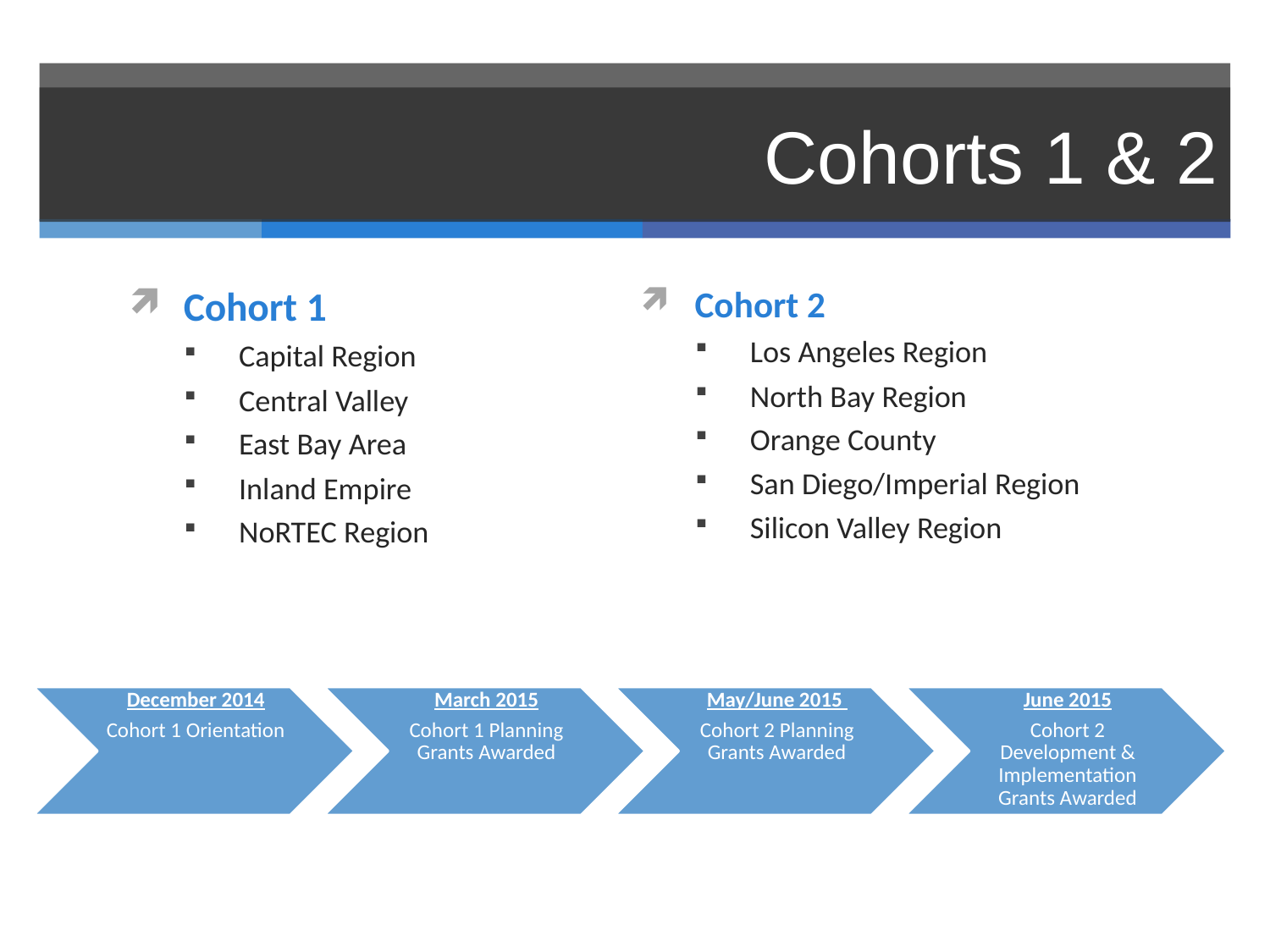

# Cohorts 1 & 2
Cohort 1
Capital Region
Central Valley
East Bay Area
Inland Empire
NoRTEC Region

Cohort 2
Los Angeles Region
North Bay Region
Orange County
San Diego/Imperial Region
Silicon Valley Region

December 2014
Cohort 1 Orientation
March 2015
Cohort 1 Planning Grants Awarded
May/June 2015
Cohort 2 Planning Grants Awarded
June 2015
Cohort 2 Development & Implementation Grants Awarded